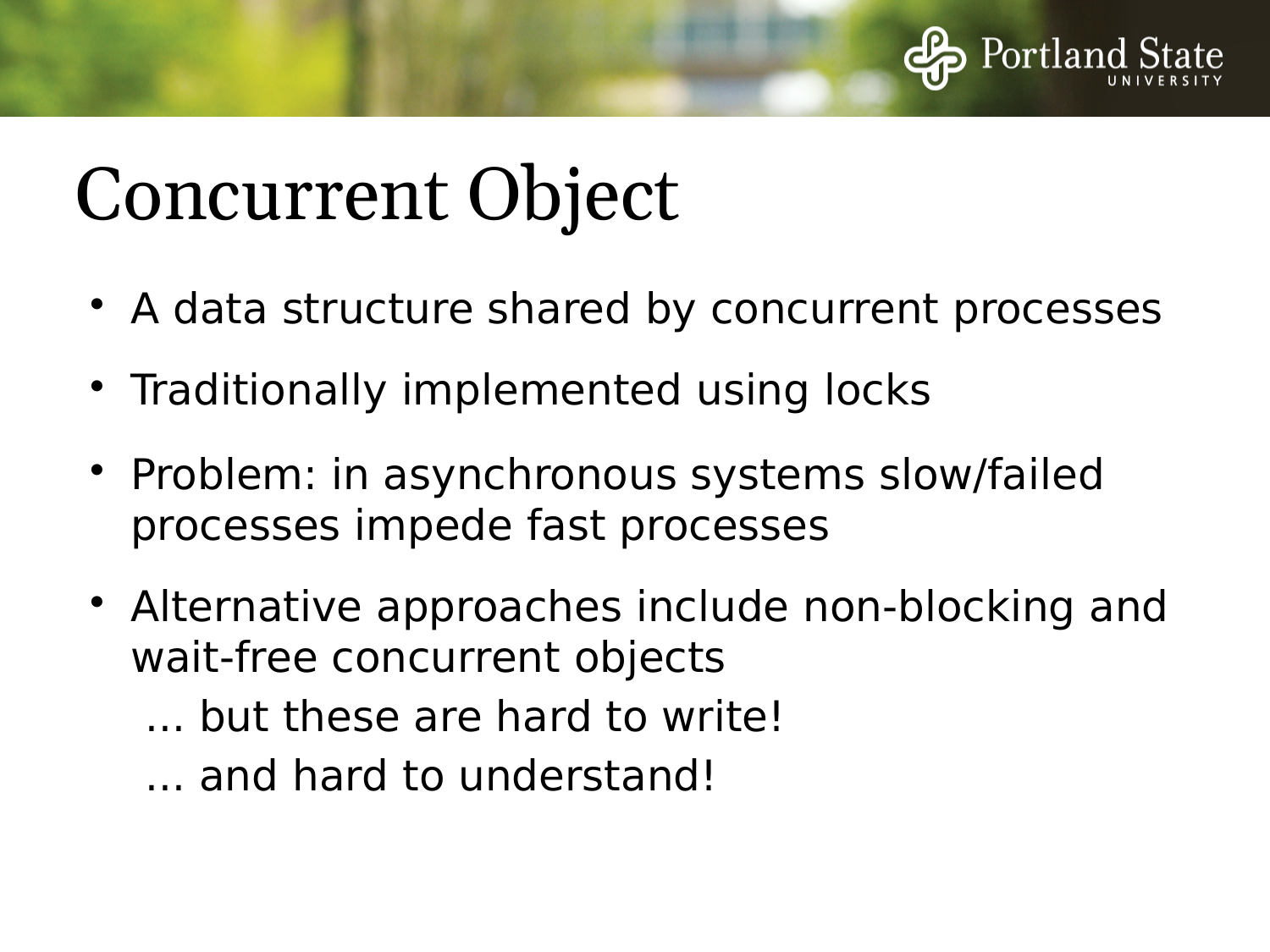

# Concurrent Object
A data structure shared by concurrent processes

Traditionally implemented using locks

Problem: in asynchronous systems slow/failed processes impede fast processes

Alternative approaches include non-blocking and wait-free concurrent objects
... but these are hard to write!
... and hard to understand!